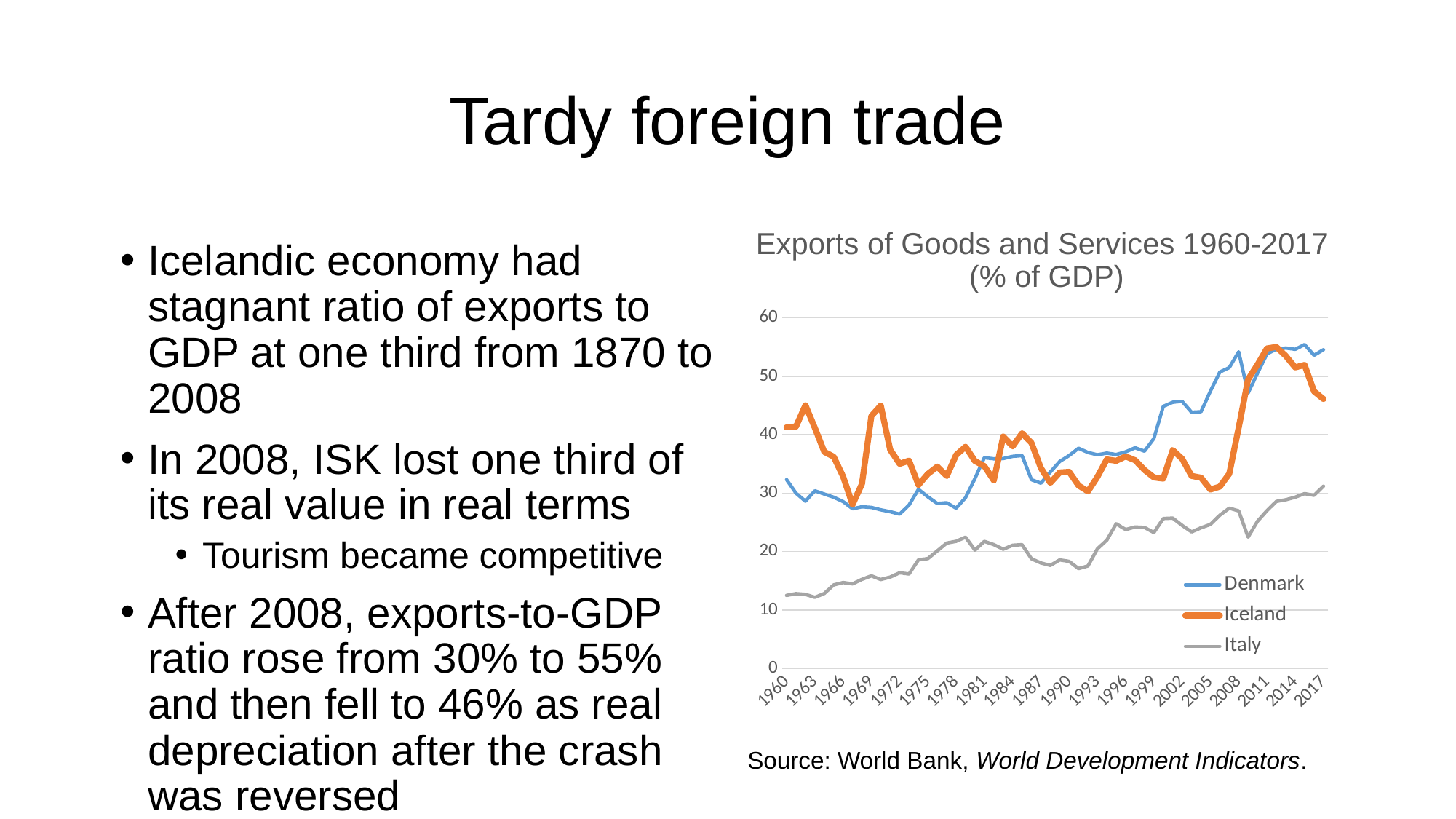

# Tardy foreign trade
Exports of Goods and Services 1960-2017
(% of GDP)
Icelandic economy had stagnant ratio of exports to GDP at one third from 1870 to 2008
In 2008, ISK lost one third of its real value in real terms
Tourism became competitive
After 2008, exports-to-GDP ratio rose from 30% to 55% and then fell to 46% as real depreciation after the crash was reversed

### Chart

| Category | Denmark | Iceland | Italy |
|---|---|---|---|
| 1960 | 32.31045904493426 | 41.28244716712165 | 12.497483204644674 |
| 1961 | 29.996963472121884 | 41.40160237797879 | 12.79240350449126 |
| 1962 | 28.619458520014213 | 45.03457985539363 | 12.670582005165084 |
| 1963 | 30.40296480100966 | 41.16182707004596 | 12.164889215877485 |
| 1964 | 29.852160531562127 | 37.06742064121424 | 12.818263295104613 |
| 1965 | 29.297128360068164 | 36.23504028832122 | 14.289181696625159 |
| 1966 | 28.55194893699175 | 32.84932030917005 | 14.698292555772996 |
| 1967 | 27.335583279787297 | 28.054598130463987 | 14.46318024568243 |
| 1968 | 27.663153529752822 | 31.58620489857044 | 15.240795718103426 |
| 1969 | 27.551329541705122 | 43.20321283534771 | 15.844118321536849 |
| 1970 | 27.150844096012992 | 44.982390703447706 | 15.210850938440911 |
| 1971 | 26.82451882372862 | 37.43493186517869 | 15.628667888741784 |
| 1972 | 26.406481303693425 | 35.01518425461555 | 16.364427269330108 |
| 1973 | 27.97288937898389 | 35.56661049232623 | 16.155699822895674 |
| 1974 | 30.6564715375305 | 31.413032331834444 | 18.581817510632824 |
| 1975 | 29.37043693620095 | 33.28790537214705 | 18.79070361216539 |
| 1976 | 28.23785260204631 | 34.5385726131468 | 20.107247440328724 |
| 1977 | 28.357619661050975 | 32.923179662676375 | 21.4463838107711 |
| 1978 | 27.418235564487787 | 36.52335081804504 | 21.746398844208915 |
| 1979 | 29.2330840066235 | 37.94710196418236 | 22.455075674481353 |
| 1980 | 32.502719099553964 | 35.49331153430672 | 20.24908431414957 |
| 1981 | 36.075820137029815 | 34.620792686730034 | 21.732950856398407 |
| 1982 | 35.87360742494795 | 32.1819231758105 | 21.185870670510052 |
| 1983 | 35.92121847034874 | 39.691284561083556 | 20.39635812374637 |
| 1984 | 36.29267687039823 | 38.01173362920992 | 21.070154965014826 |
| 1985 | 36.431083431859086 | 40.250698149421034 | 21.178468678885785 |
| 1986 | 32.29911105810046 | 38.5892325882267 | 18.76228132206558 |
| 1987 | 31.703826826130005 | 34.28164538694024 | 18.04016478910456 |
| 1988 | 33.615737860033626 | 31.761350928303806 | 17.6328350725323 |
| 1989 | 35.41997775435847 | 33.53124534227145 | 18.574434433876974 |
| 1990 | 36.4231722725663 | 33.646434427075455 | 18.316410863965675 |
| 1991 | 37.682513410237036 | 31.30244513223119 | 17.089165336866575 |
| 1992 | 36.954369056157326 | 30.3004808647661 | 17.533728704827453 |
| 1993 | 36.566228596416025 | 32.77427466680921 | 20.462745540913126 |
| 1994 | 36.851923816504005 | 35.76803908288813 | 21.93933085221631 |
| 1995 | 36.611984952961116 | 35.52700717875771 | 24.749472935279925 |
| 1996 | 37.06738086659853 | 36.28405041565366 | 23.762925350915523 |
| 1997 | 37.76285217458069 | 35.63194100204426 | 24.20028018041064 |
| 1998 | 37.18654826187112 | 33.96773353628346 | 24.122687856753792 |
| 1999 | 39.34842825856349 | 32.69130060315717 | 23.250488479662195 |
| 2000 | 44.8472845222592 | 32.480466844115924 | 25.6577863853798 |
| 2001 | 45.55451373142033 | 37.370509141022715 | 25.731751613800768 |
| 2002 | 45.70447807549046 | 35.86757281922554 | 24.472181556437082 |
| 2003 | 43.838424333792005 | 32.943731272351734 | 23.360736130677463 |
| 2004 | 43.928456886814814 | 32.64752820614357 | 24.062902199842622 |
| 2005 | 47.45211805415439 | 30.622600797998324 | 24.651662336450574 |
| 2006 | 50.73002984080939 | 31.122491917190803 | 26.227967493661826 |
| 2007 | 51.48256457591101 | 33.32374674737514 | 27.42719894271122 |
| 2008 | 54.17581197577533 | 41.19814191105072 | 26.964542737104928 |
| 2009 | 47.126051669344534 | 49.473750615868305 | 22.476595932438002 |
| 2010 | 50.52293688422387 | 51.984284951387025 | 25.188211138010907 |
| 2011 | 53.820117886958045 | 54.76125734174524 | 27.006346220118942 |
| 2012 | 54.630496432193745 | 55.017262774215624 | 28.586363678626885 |
| 2013 | 54.82881331953482 | 53.49303770656009 | 28.862586299593463 |
| 2014 | 54.61311904864057 | 51.52092560230277 | 29.30651304898574 |
| 2015 | 55.41815871095231 | 51.93896321810213 | 29.914942653690908 |
| 2016 | 53.5939160543487 | 47.41275067018923 | 29.627347895034738 |
| 2017 | 54.544052134300735 | 46.10419244996351 | 31.1848167589348 |
Source: World Bank, World Development Indicators.